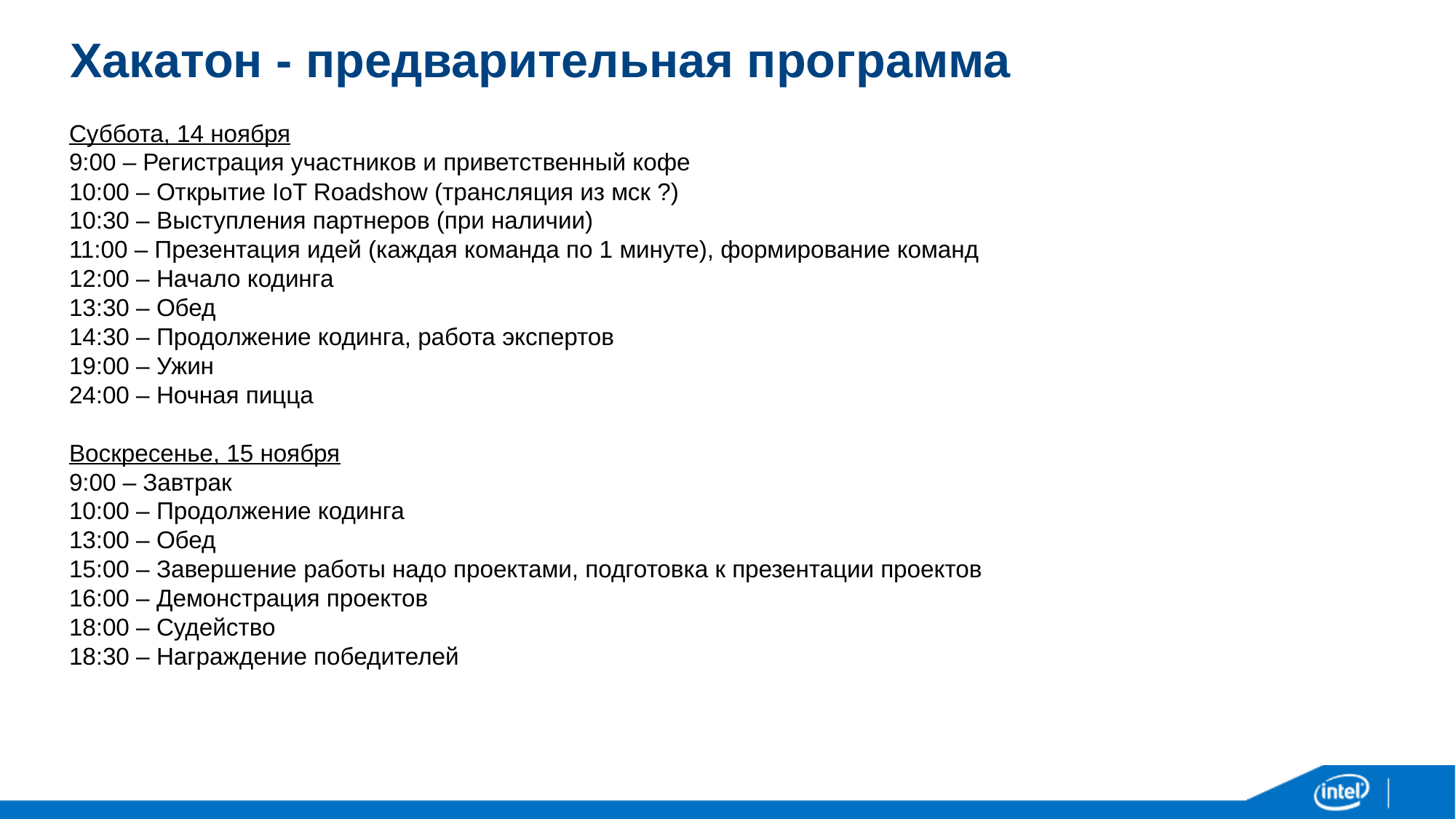

# Хакатон - предварительная программа
Суббота, 14 ноября
9:00 – Регистрация участников и приветственный кофе
10:00 – Открытие IoT Roadshow (трансляция из мск ?)
10:30 – Выступления партнеров (при наличии)
11:00 – Презентация идей (каждая команда по 1 минуте), формирование команд
12:00 – Начало кодинга
13:30 – Обед
14:30 – Продолжение кодинга, работа экспертов
19:00 – Ужин
24:00 – Ночная пицца
 
Воскресенье, 15 ноября
9:00 – Завтрак
10:00 – Продолжение кодинга
13:00 – Обед
15:00 – Завершение работы надо проектами, подготовка к презентации проектов
16:00 – Демонстрация проектов
18:00 – Судейство
18:30 – Награждение победителей